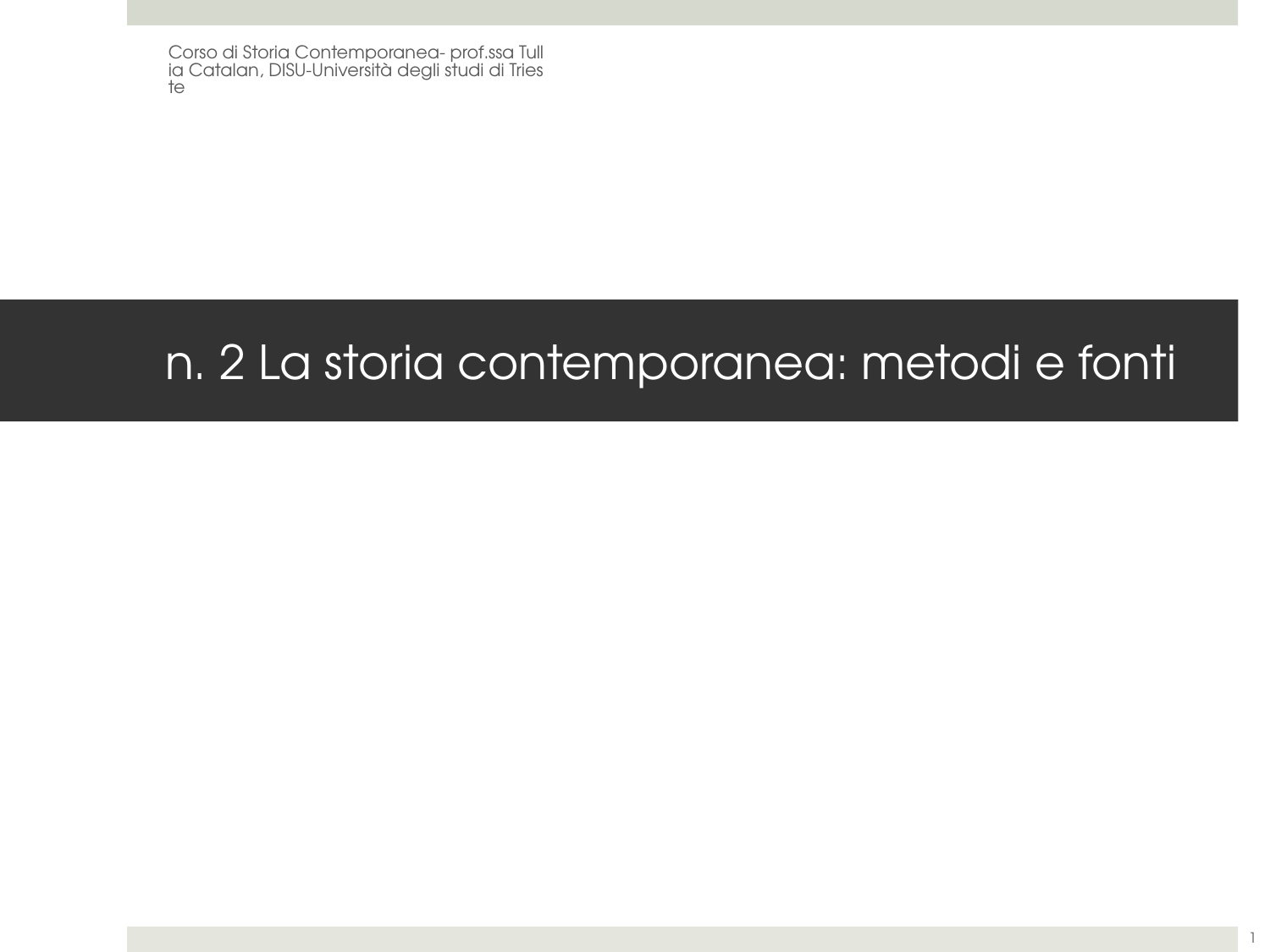

Corso di Storia Contemporanea- prof.ssa Tullia Catalan, DISU-Università degli studi di Trieste
# n. 2 La storia contemporanea: metodi e fonti

1